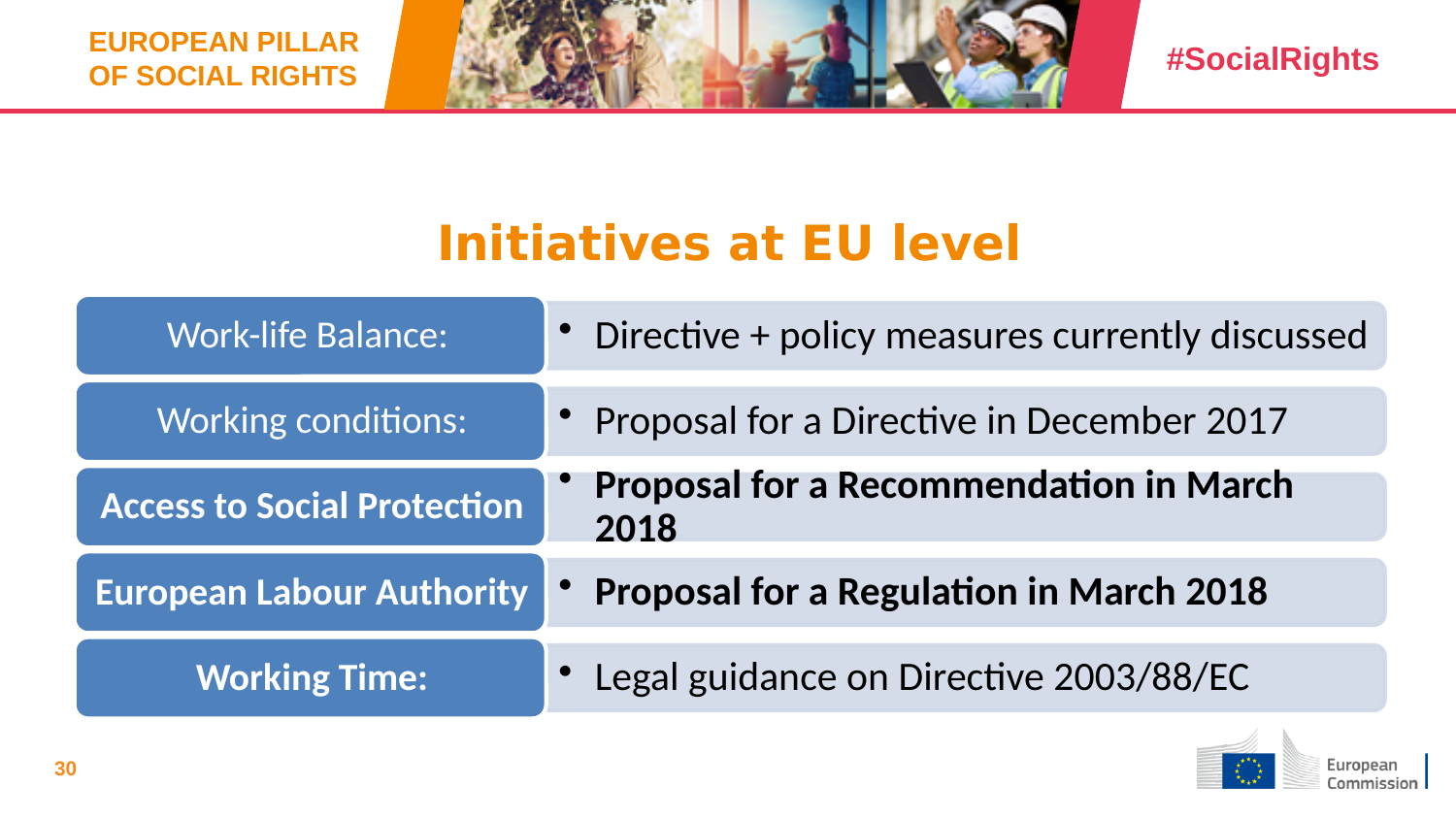

# Initiatives at EU level
Directive + policy measures currently discussed
Work-life Balance:
Proposal for a Directive in December 2017
Working conditions:
Proposal for a Recommendation in March 2018
Access to Social Protection
Proposal for a Regulation in March 2018
European Labour Authority
Legal guidance on Directive 2003/88/EC
Working Time: